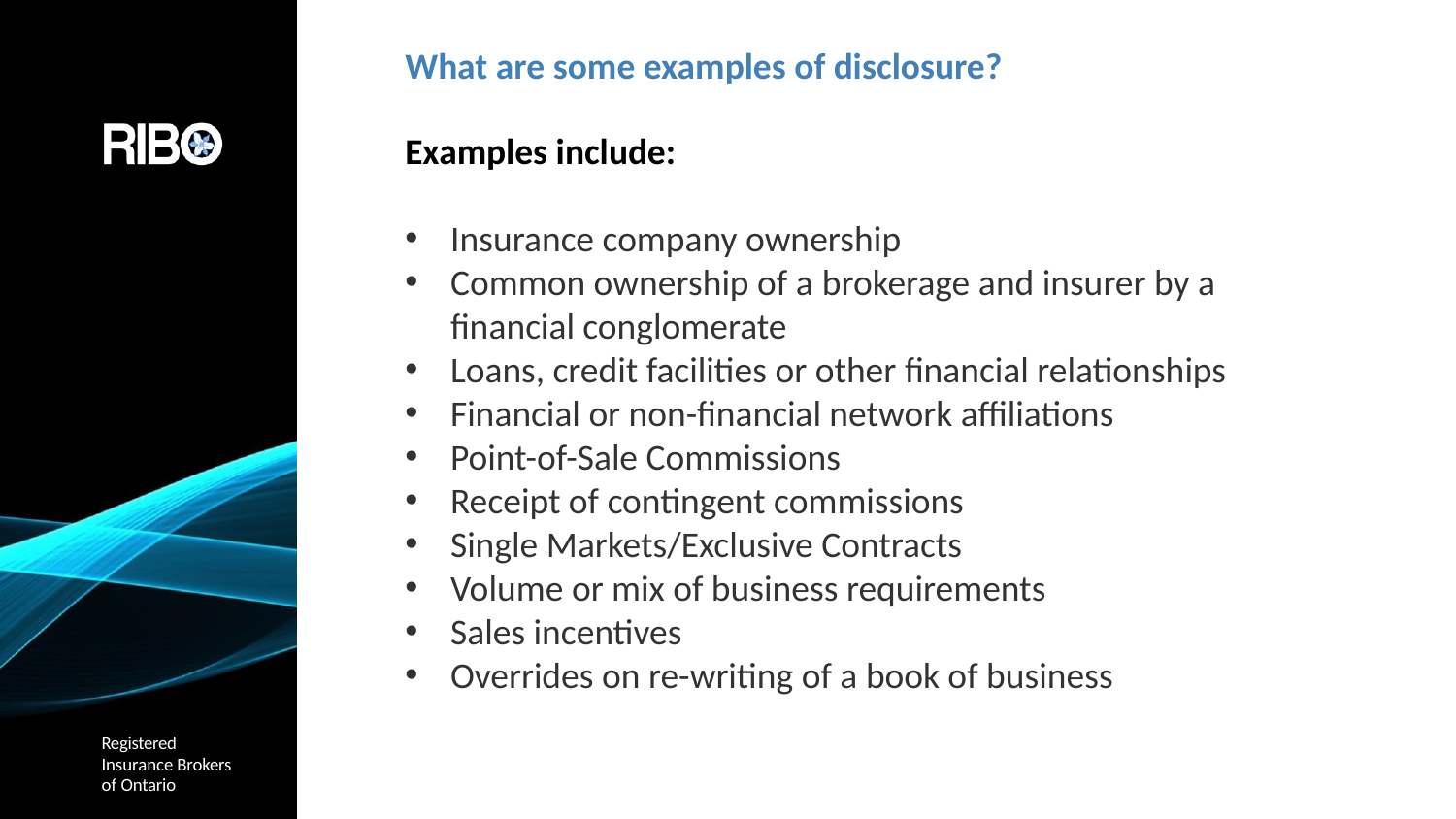

# What are some examples of disclosure?
Examples include:

Insurance company ownership
Common ownership of a brokerage and insurer by a financial conglomerate
Loans, credit facilities or other financial relationships
Financial or non-financial network affiliations
Point-of-Sale Commissions
Receipt of contingent commissions
Single Markets/Exclusive Contracts
Volume or mix of business requirements
Sales incentives
Overrides on re-writing of a book of business

Registered
Insurance Brokers of Ontario